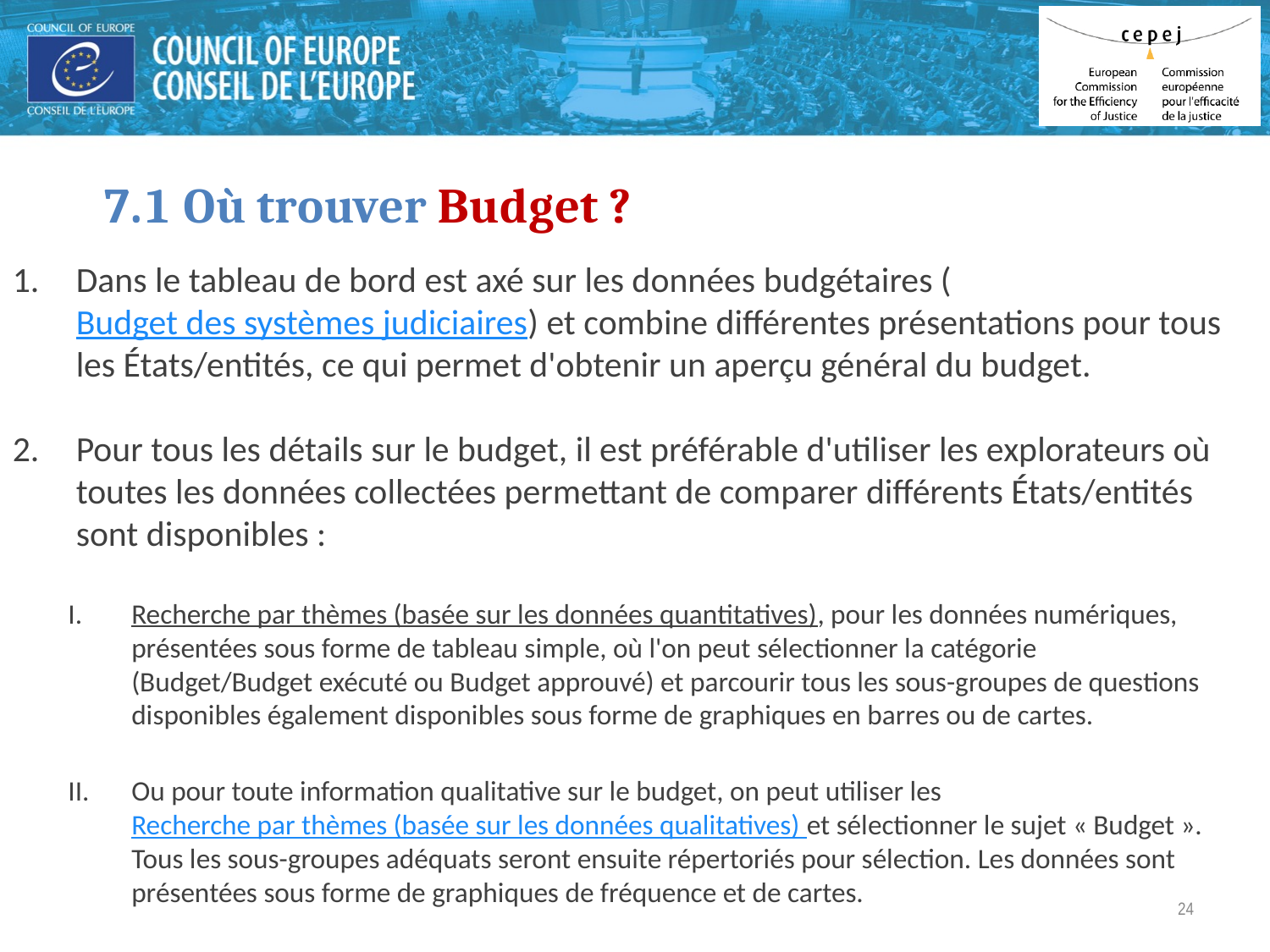

7.1 Où trouver Budget ?

Dans le tableau de bord est axé sur les données budgétaires (Budget des systèmes judiciaires) et combine différentes présentations pour tous les États/entités, ce qui permet d'obtenir un aperçu général du budget.
Pour tous les détails sur le budget, il est préférable d'utiliser les explorateurs où toutes les données collectées permettant de comparer différents États/entités sont disponibles :
Recherche par thèmes (basée sur les données quantitatives), pour les données numériques, présentées sous forme de tableau simple, où l'on peut sélectionner la catégorie (Budget/Budget exécuté ou Budget approuvé) et parcourir tous les sous-groupes de questions disponibles également disponibles sous forme de graphiques en barres ou de cartes.
Ou pour toute information qualitative sur le budget, on peut utiliser les Recherche par thèmes (basée sur les données qualitatives) et sélectionner le sujet « Budget ». Tous les sous-groupes adéquats seront ensuite répertoriés pour sélection. Les données sont présentées sous forme de graphiques de fréquence et de cartes.
24